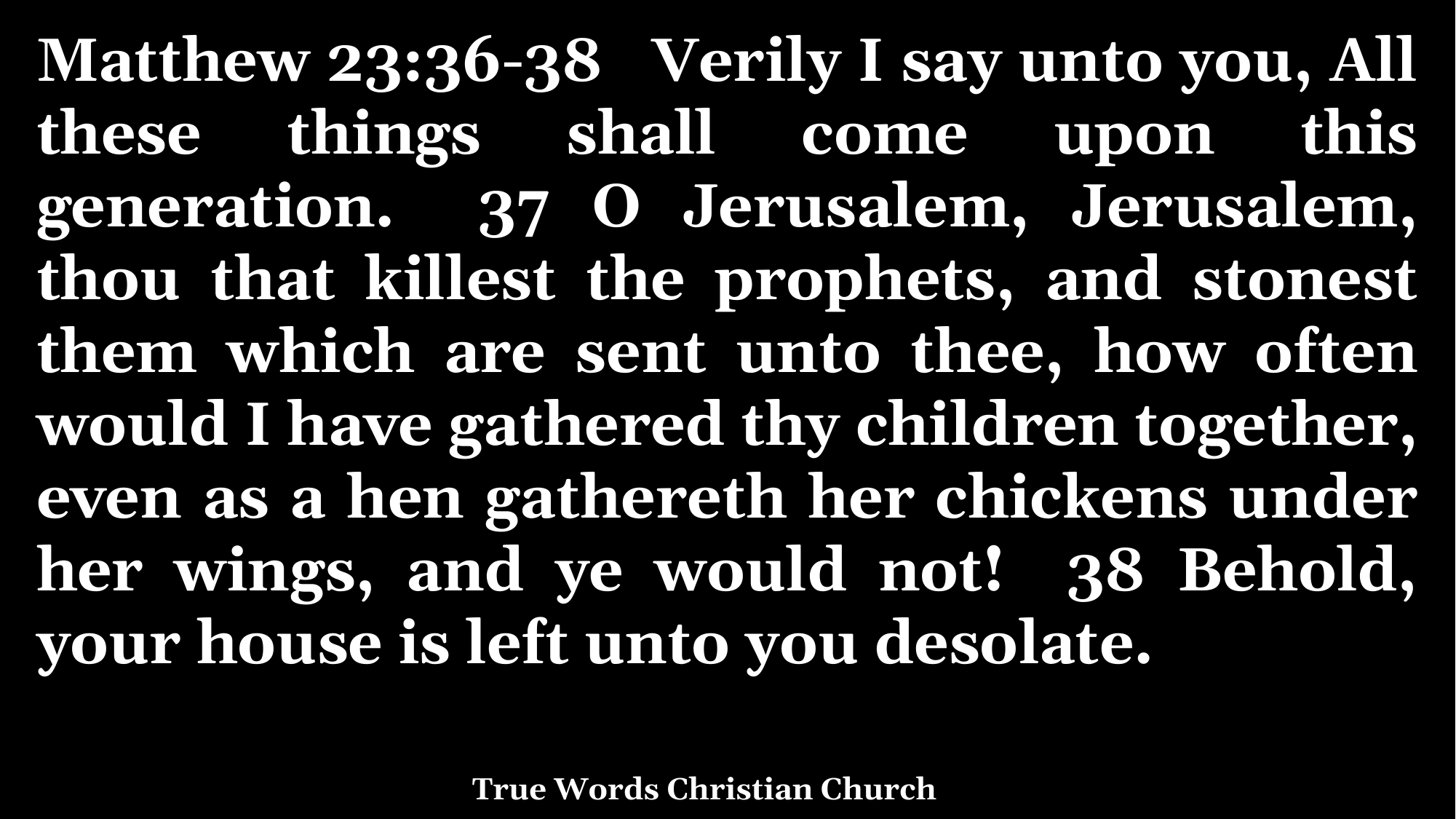

Matthew 23:36-38   Verily I say unto you, All these things shall come upon this generation.  37 O Jerusalem, Jerusalem, thou that killest the prophets, and stonest them which are sent unto thee, how often would I have gathered thy children together, even as a hen gathereth her chickens under her wings, and ye would not!  38 Behold, your house is left unto you desolate.
True Words Christian Church